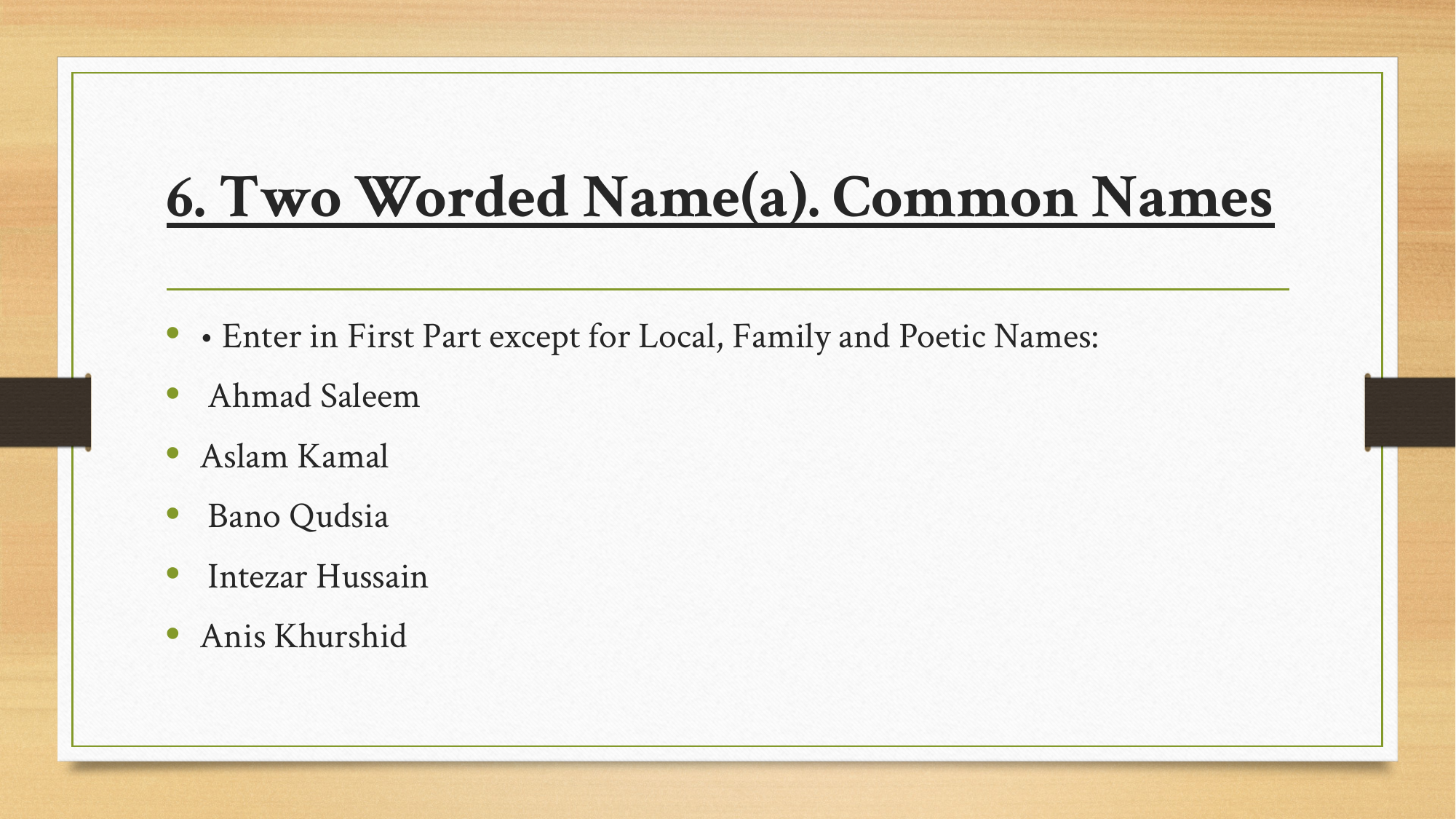

# 6. Two Worded Name(a). Common Names
• Enter in First Part except for Local, Family and Poetic Names:
 Ahmad Saleem
Aslam Kamal
 Bano Qudsia
 Intezar Hussain
Anis Khurshid